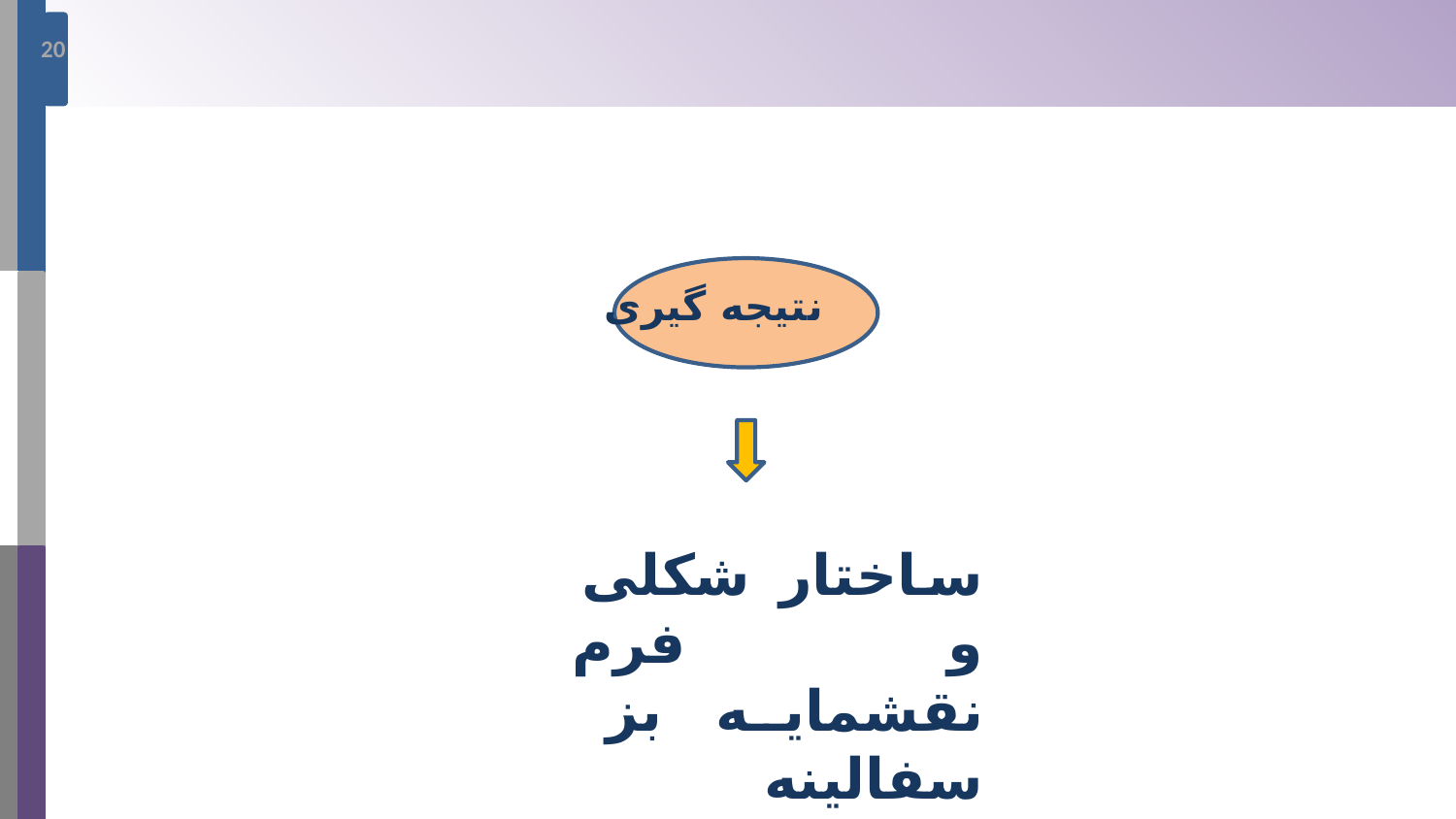

20

نتیجه گیری

ساختار شکلی و فرم نقش‎مایه بز سفالینه